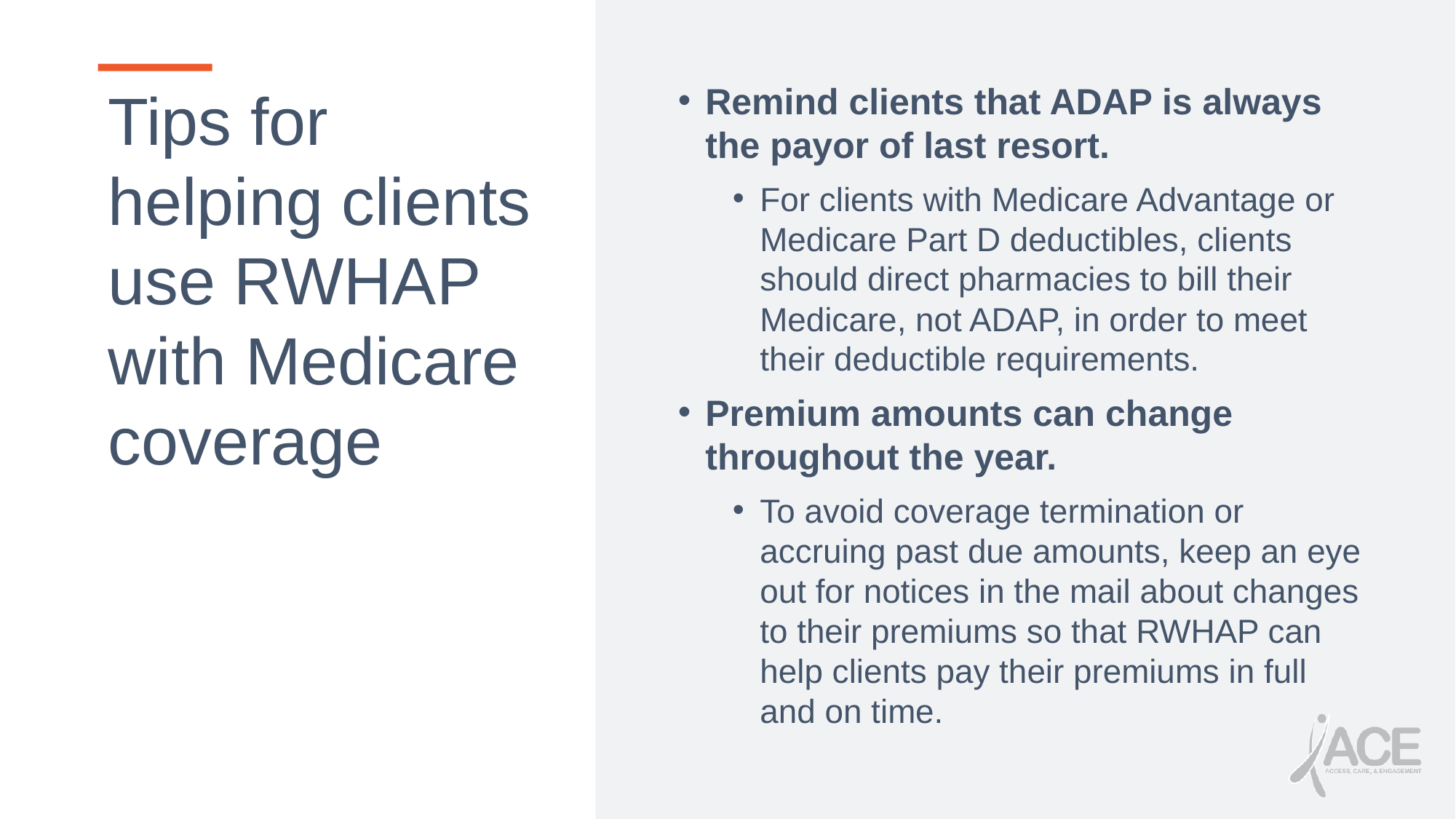

Remind clients that ADAP is always the payor of last resort.
For clients with Medicare Advantage or Medicare Part D deductibles, clients should direct pharmacies to bill their Medicare, not ADAP, in order to meet their deductible requirements.
Premium amounts can change throughout the year.
To avoid coverage termination or accruing past due amounts, keep an eye out for notices in the mail about changes to their premiums so that RWHAP can help clients pay their premiums in full and on time.
# Tips for helping clients use RWHAP with Medicare coverage